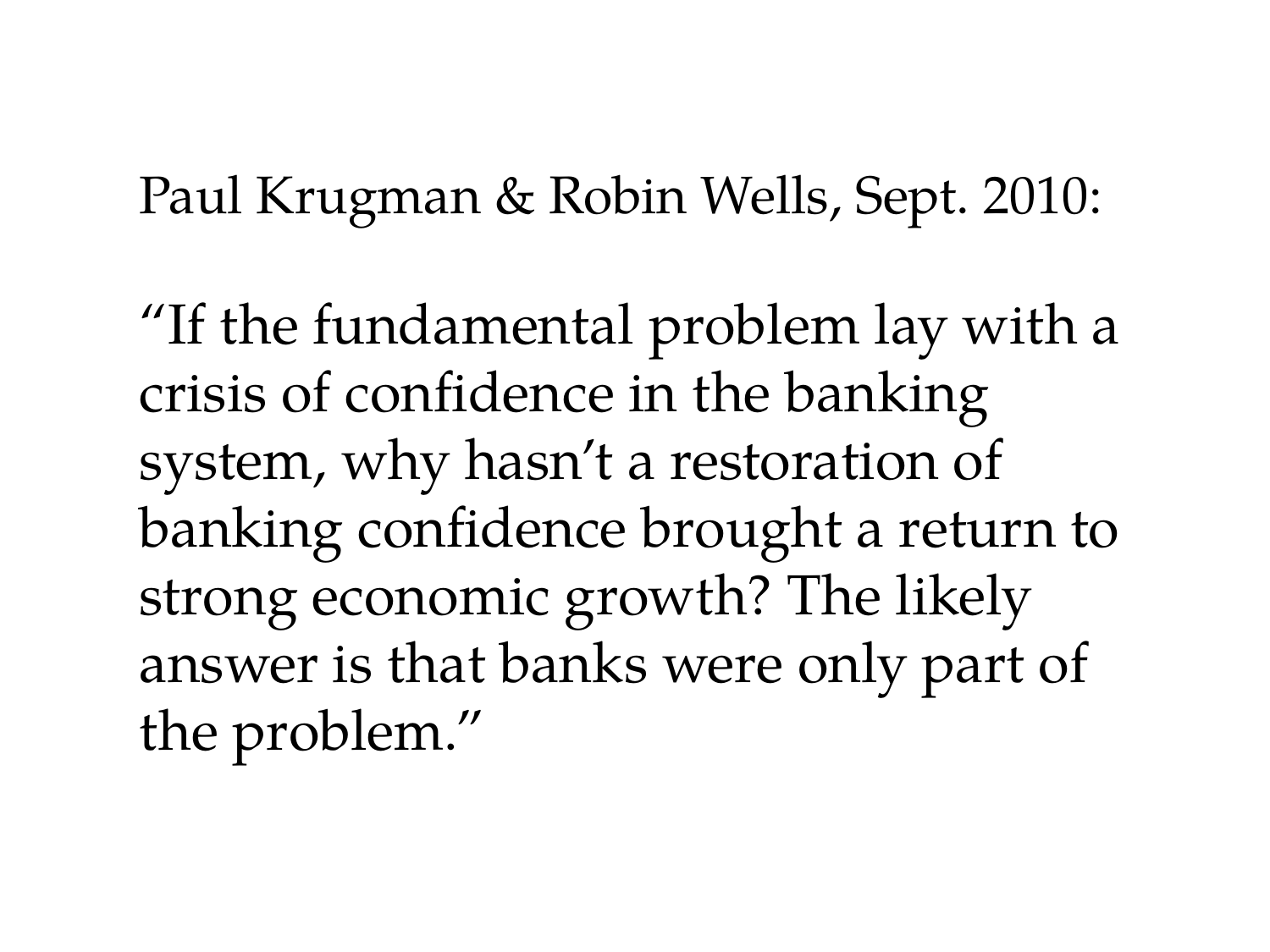

Paul Krugman & Robin Wells, Sept. 2010:

“If the fundamental problem lay with a crisis of confidence in the banking system, why hasn’t a restoration of banking confidence brought a return to strong economic growth? The likely answer is that banks were only part of the problem.”